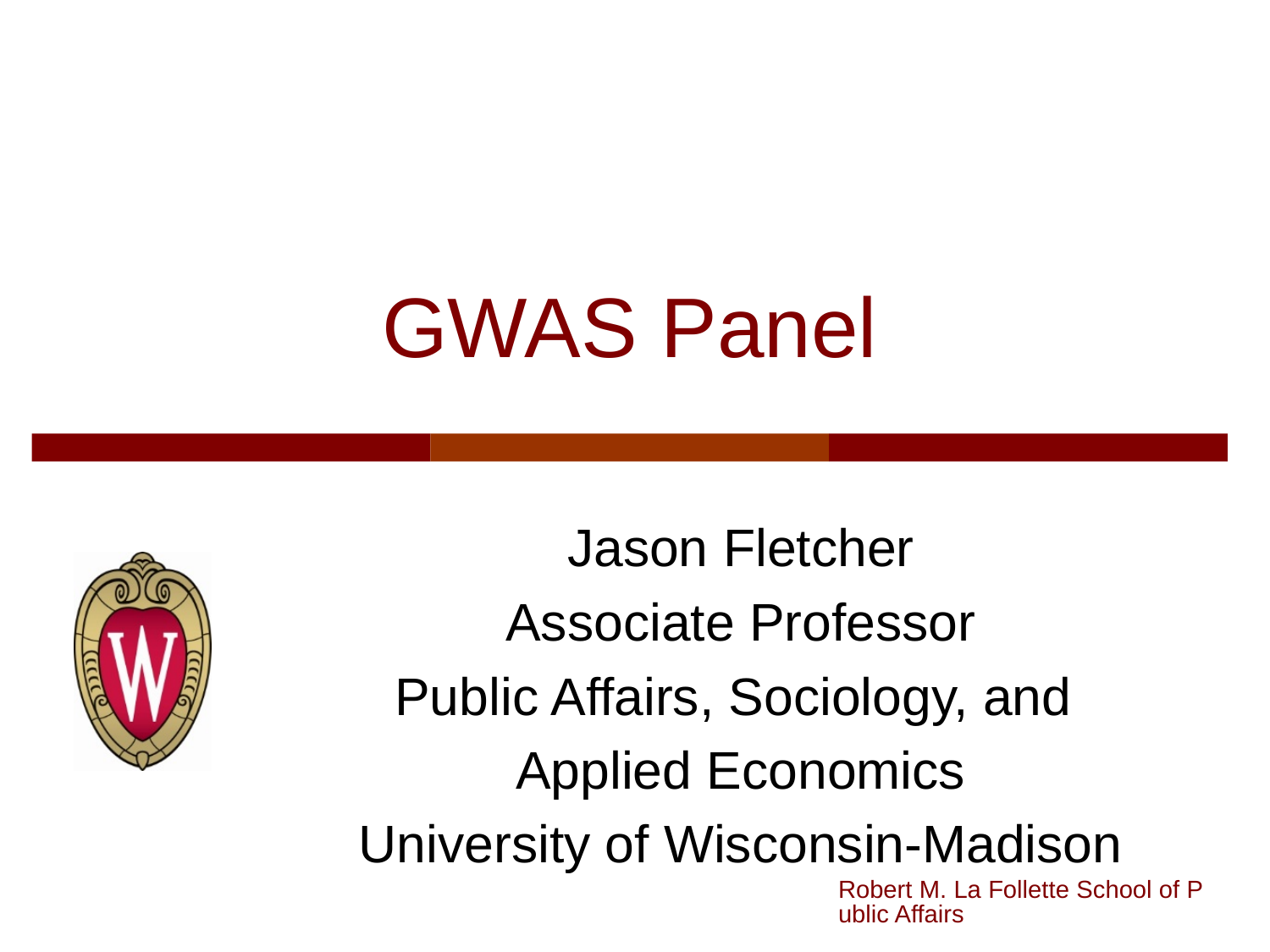

# GWAS Panel
Jason Fletcher
Associate Professor
Public Affairs, Sociology, and
Applied Economics
University of Wisconsin-Madison
Robert M. La Follette School of Public Affairs